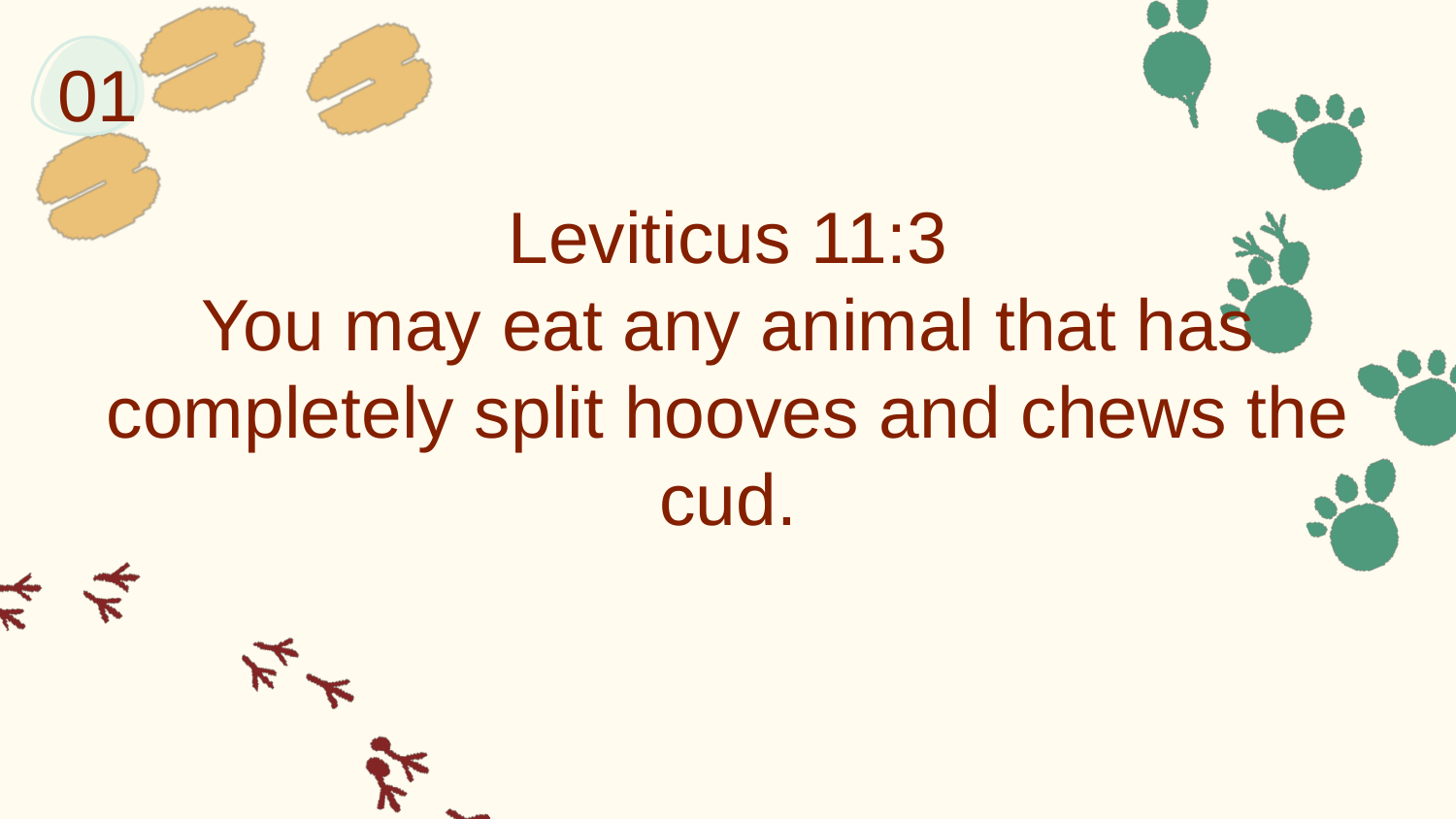

01
# Leviticus 11:3
You may eat any animal that has completely split hooves and chews the cud.